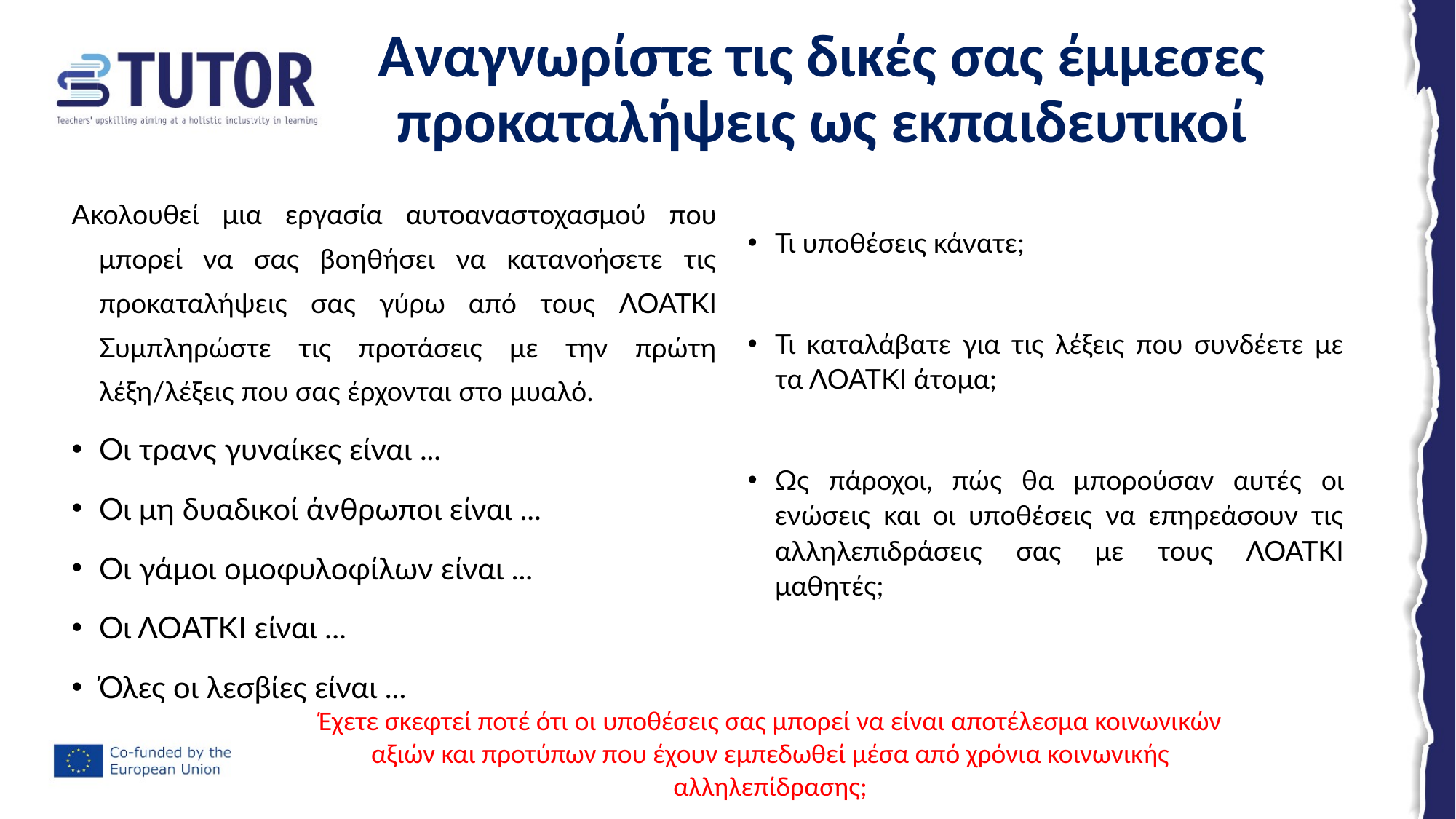

# Αναγνωρίστε τις δικές σας έμμεσες προκαταλήψεις ως εκπαιδευτικοί
Ακολουθεί μια εργασία αυτοαναστοχασμού που μπορεί να σας βοηθήσει να κατανοήσετε τις προκαταλήψεις σας γύρω από τους ΛΟΑΤΚΙ Συμπληρώστε τις προτάσεις με την πρώτη λέξη/λέξεις που σας έρχονται στο μυαλό.
Οι τρανς γυναίκες είναι ...
Οι μη δυαδικοί άνθρωποι είναι ...
Οι γάμοι ομοφυλοφίλων είναι ...
Οι ΛΟΑΤΚΙ είναι ...
Όλες οι λεσβίες είναι ...
Τι υποθέσεις κάνατε;

Τι καταλάβατε για τις λέξεις που συνδέετε με τα ΛΟΑΤΚΙ άτομα;

Ως πάροχοι, πώς θα μπορούσαν αυτές οι ενώσεις και οι υποθέσεις να επηρεάσουν τις αλληλεπιδράσεις σας με τους ΛΟΑΤΚΙ μαθητές;

Έχετε σκεφτεί ποτέ ότι οι υποθέσεις σας μπορεί να είναι αποτέλεσμα κοινωνικών αξιών και προτύπων που έχουν εμπεδωθεί μέσα από χρόνια κοινωνικής αλληλεπίδρασης;